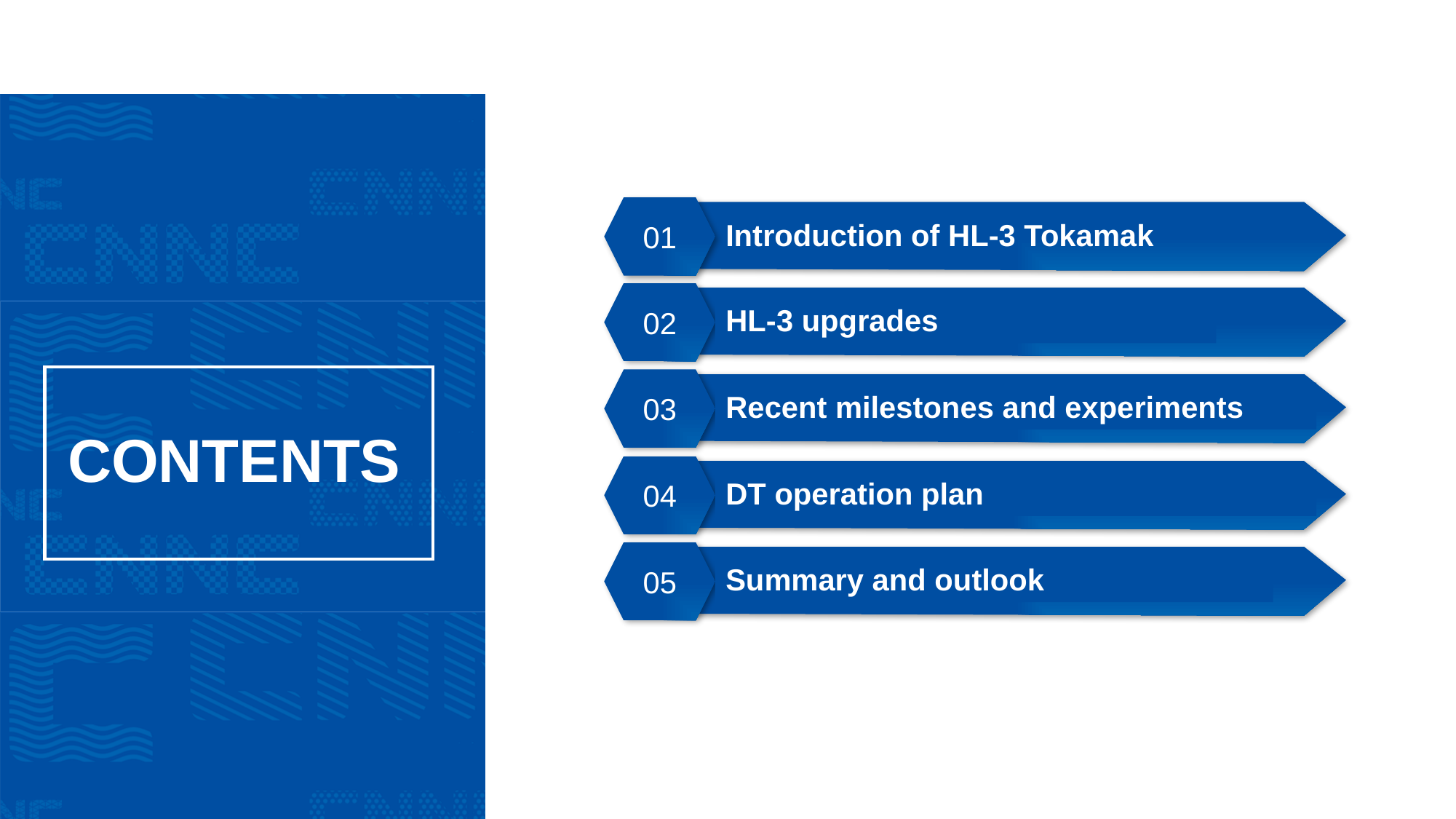

01

Introduction of HL-3 Tokamak
02

HL-3 upgrades

CONTENTS
03

Recent milestones and experiments
04

DT operation plan
05

Summary and outlook